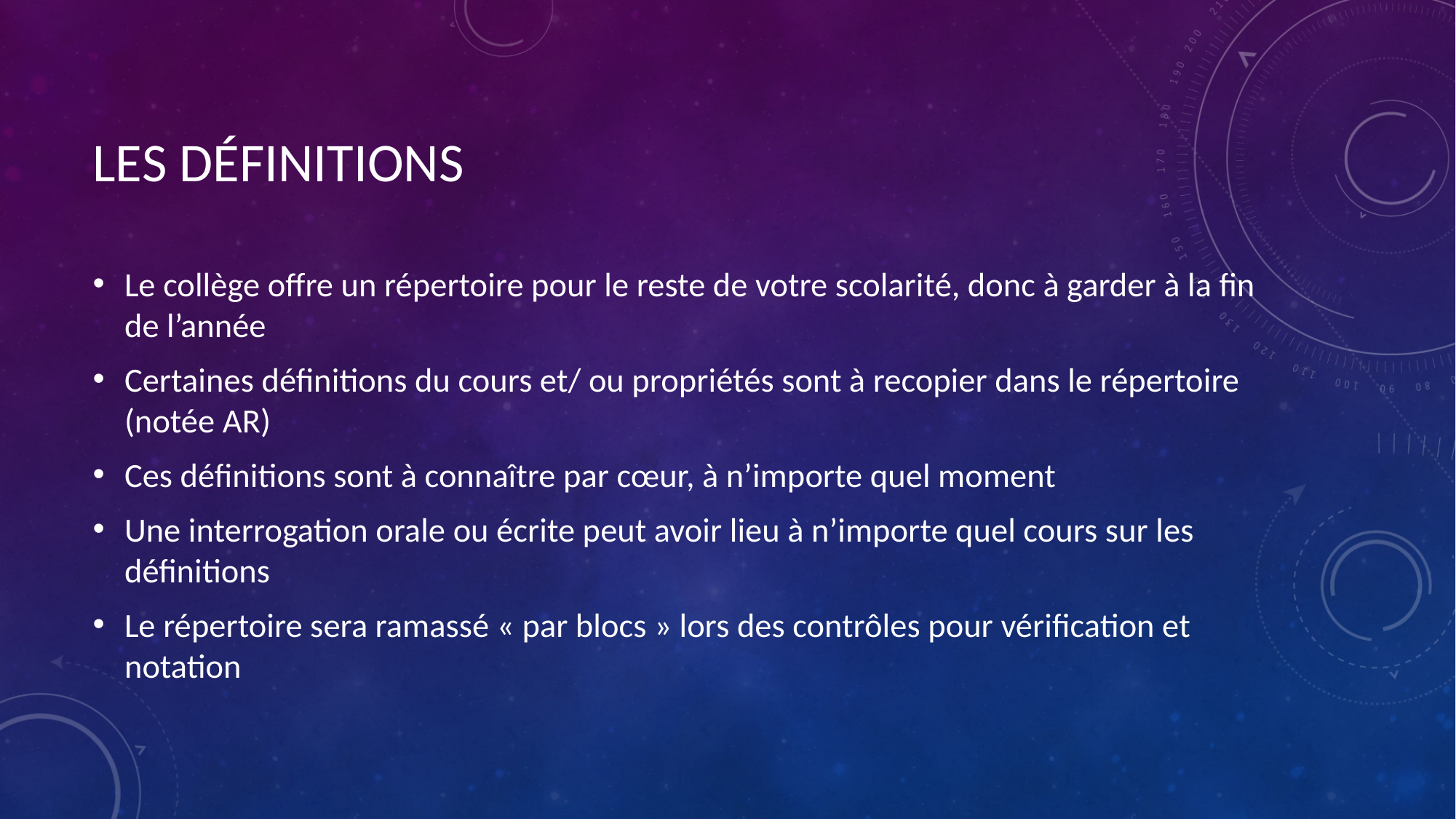

# Les définitions
Le collège offre un répertoire pour le reste de votre scolarité, donc à garder à la fin de l’année
Certaines définitions du cours et/ ou propriétés sont à recopier dans le répertoire (notée AR)
Ces définitions sont à connaître par cœur, à n’importe quel moment
Une interrogation orale ou écrite peut avoir lieu à n’importe quel cours sur les définitions
Le répertoire sera ramassé « par blocs » lors des contrôles pour vérification et notation